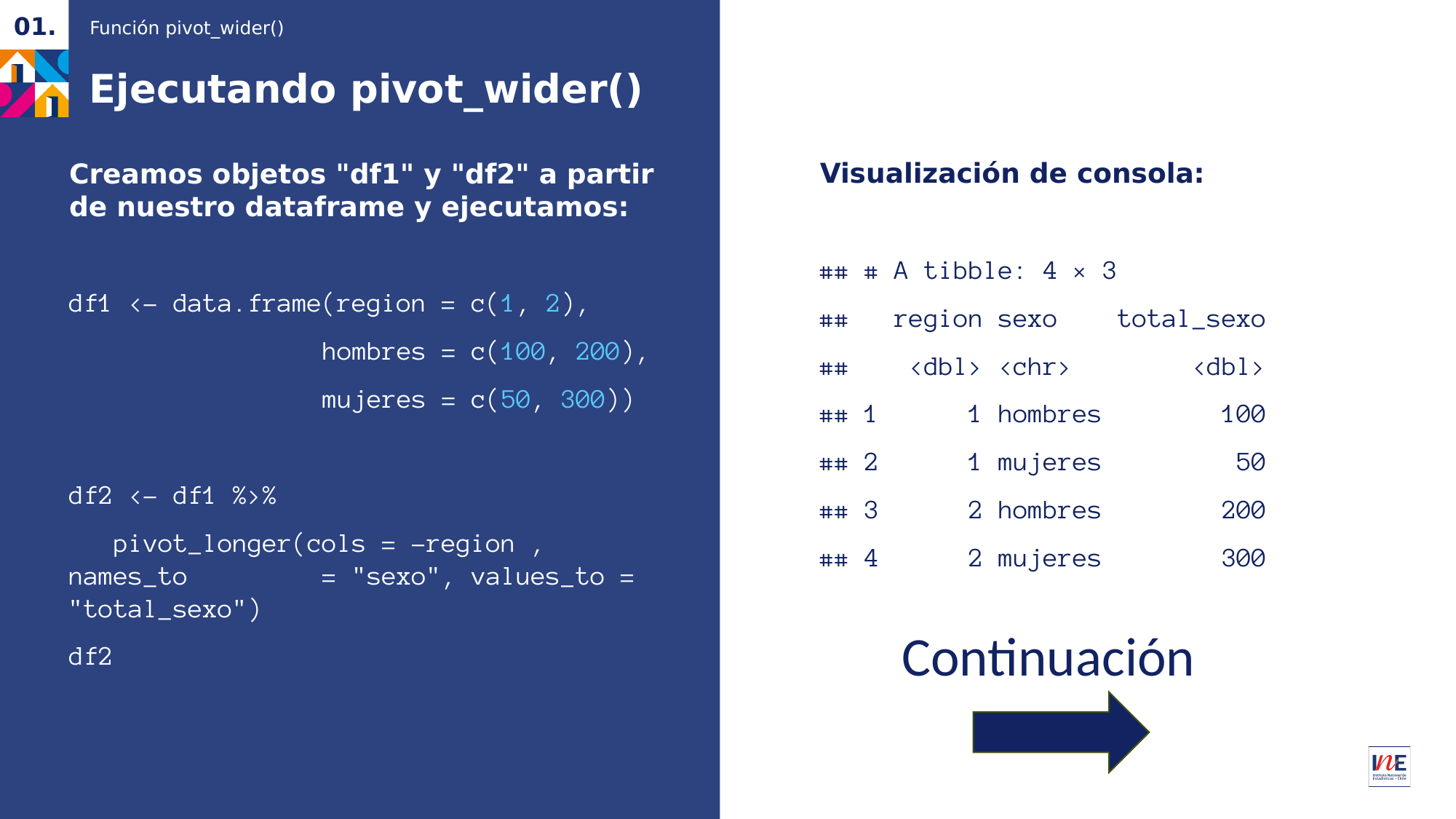

Función pivot_wider()
01.
Ejecutando pivot_wider()
Visualización de consola:

## # A tibble: 4 × 3
##   region sexo    total_sexo
##    <dbl> <chr>        <dbl>
## 1      1 hombres        100
## 2      1 mujeres         50
## 3      2 hombres        200
## 4      2 mujeres        300

Creamos objetos "df1" y "df2" a partir de nuestro dataframe y ejecutamos:

df1 <- data.frame(region = c(1, 2),
                 hombres = c(100, 200),
                 mujeres = c(50, 300))

df2 <- df1 %>%
   pivot_longer(cols = -region , names_to         = "sexo", values_to = "total_sexo")
df2

Continuación